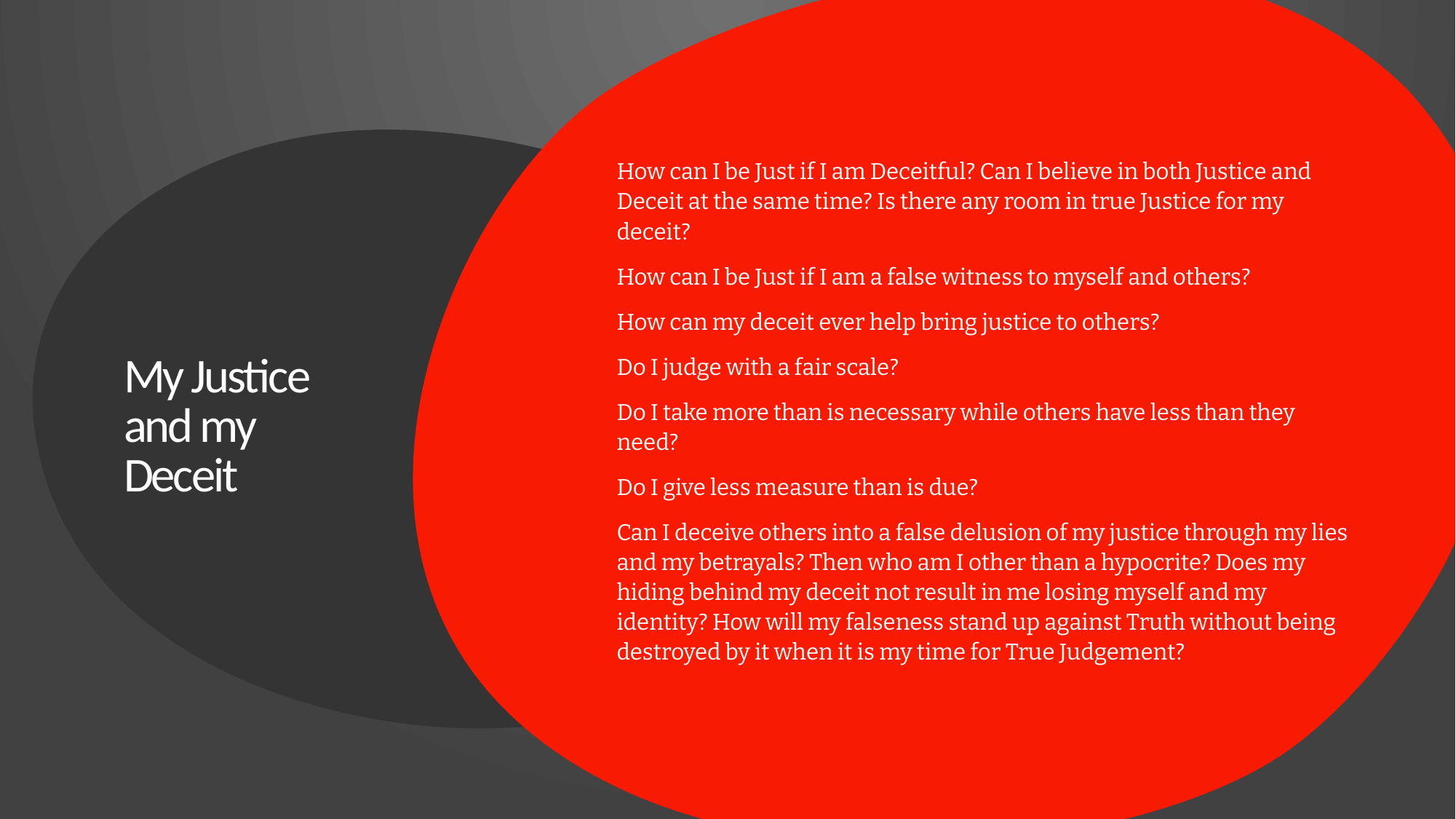

How can I be Just if I am Deceitful? Can I believe in both Justice and Deceit at the same time? Is there any room in true Justice for my deceit?
How can I be Just if I am a false witness to myself and others?
How can my deceit ever help bring justice to others?
Do I judge with a fair scale?
Do I take more than is necessary while others have less than they need?
Do I give less measure than is due?
Can I deceive others into a false delusion of my justice through my lies and my betrayals? Then who am I other than a hypocrite? Does my hiding behind my deceit not result in me losing myself and my identity? How will my falseness stand up against Truth without being destroyed by it when it is my time for True Judgement?
# My Justice and my Deceit